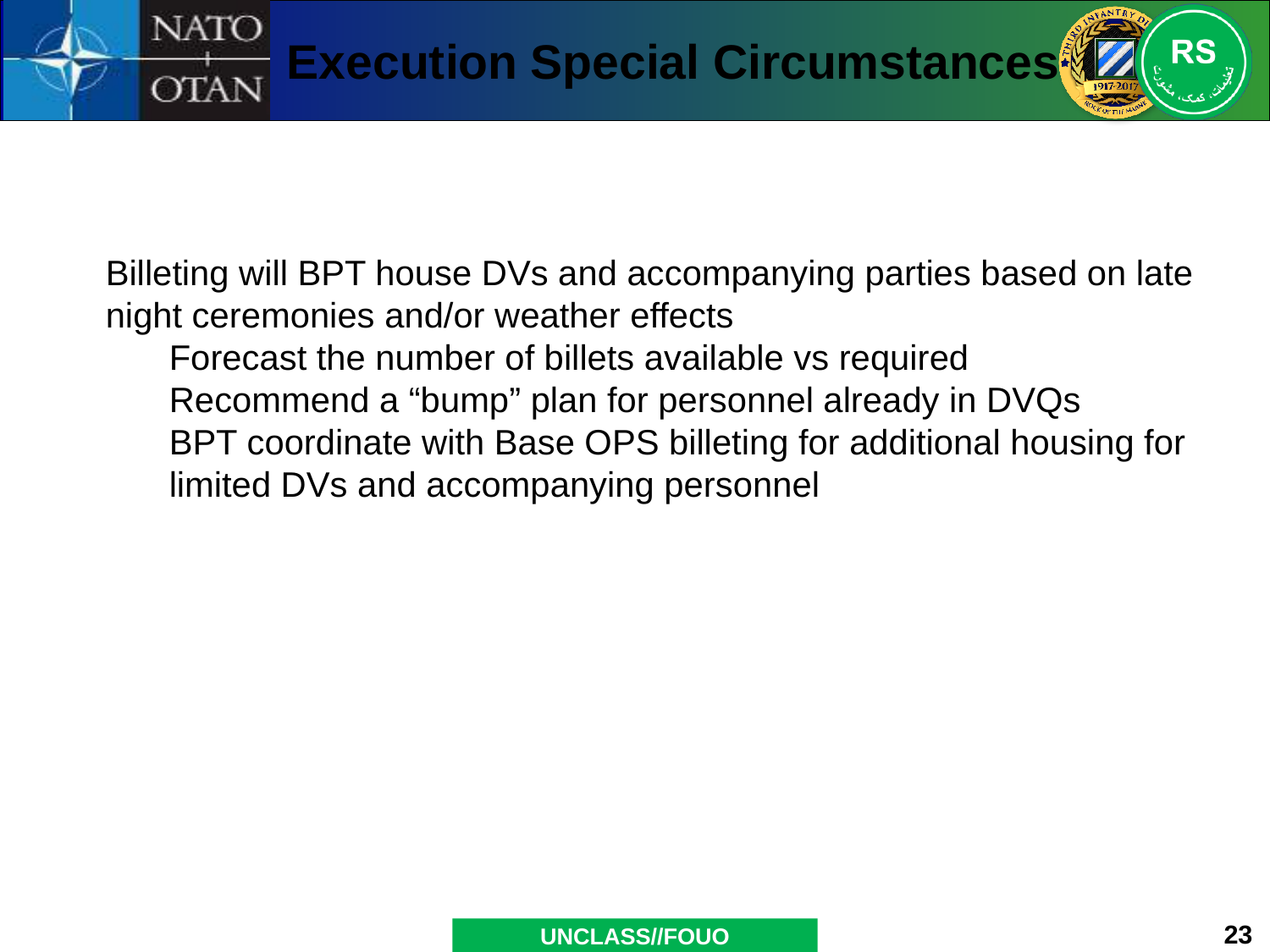

Execution Special Circumstances
Billeting will BPT house DVs and accompanying parties based on late night ceremonies and/or weather effects
Forecast the number of billets available vs required
Recommend a “bump” plan for personnel already in DVQs
BPT coordinate with Base OPS billeting for additional housing for limited DVs and accompanying personnel